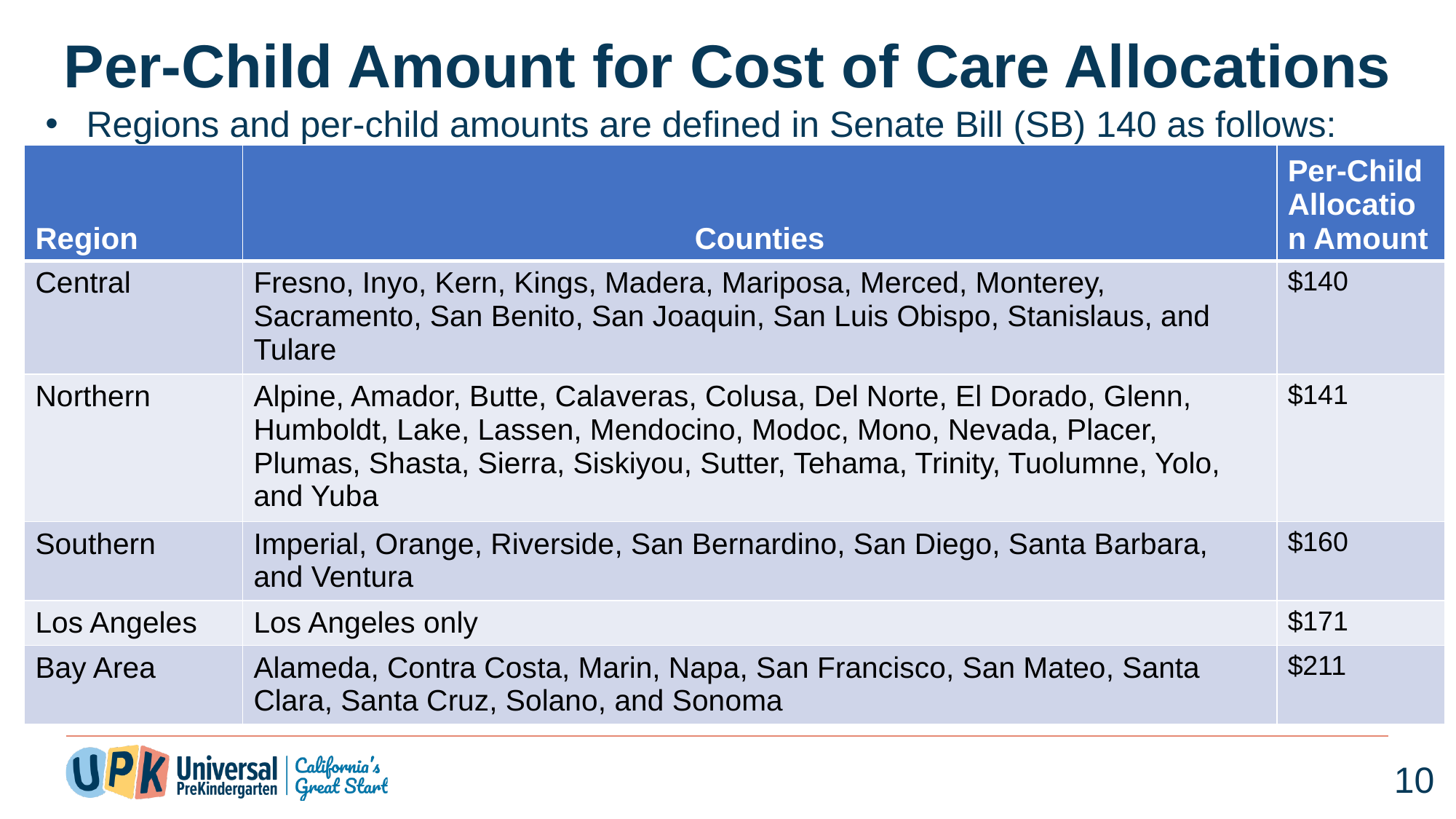

# Per-Child Amount for Cost of Care Allocations
Regions and per-child amounts are defined in Senate Bill (SB) 140 as follows:

| Region | Counties | Per-Child Allocation Amount |
| --- | --- | --- |
| Central | Fresno, Inyo, Kern, Kings, Madera, Mariposa, Merced, Monterey, Sacramento, San Benito, San Joaquin, San Luis Obispo, Stanislaus, and Tulare | $140 |
| Northern | Alpine, Amador, Butte, Calaveras, Colusa, Del Norte, El Dorado, Glenn, Humboldt, Lake, Lassen, Mendocino, Modoc, Mono, Nevada, Placer, Plumas, Shasta, Sierra, Siskiyou, Sutter, Tehama, Trinity, Tuolumne, Yolo, and Yuba | $141 |
| Southern | Imperial, Orange, Riverside, San Bernardino, San Diego, Santa Barbara, and Ventura | $160 |
| Los Angeles | Los Angeles only | $171 |
| Bay Area | Alameda, Contra Costa, Marin, Napa, San Francisco, San Mateo, Santa Clara, Santa Cruz, Solano, and Sonoma | $211 |
10